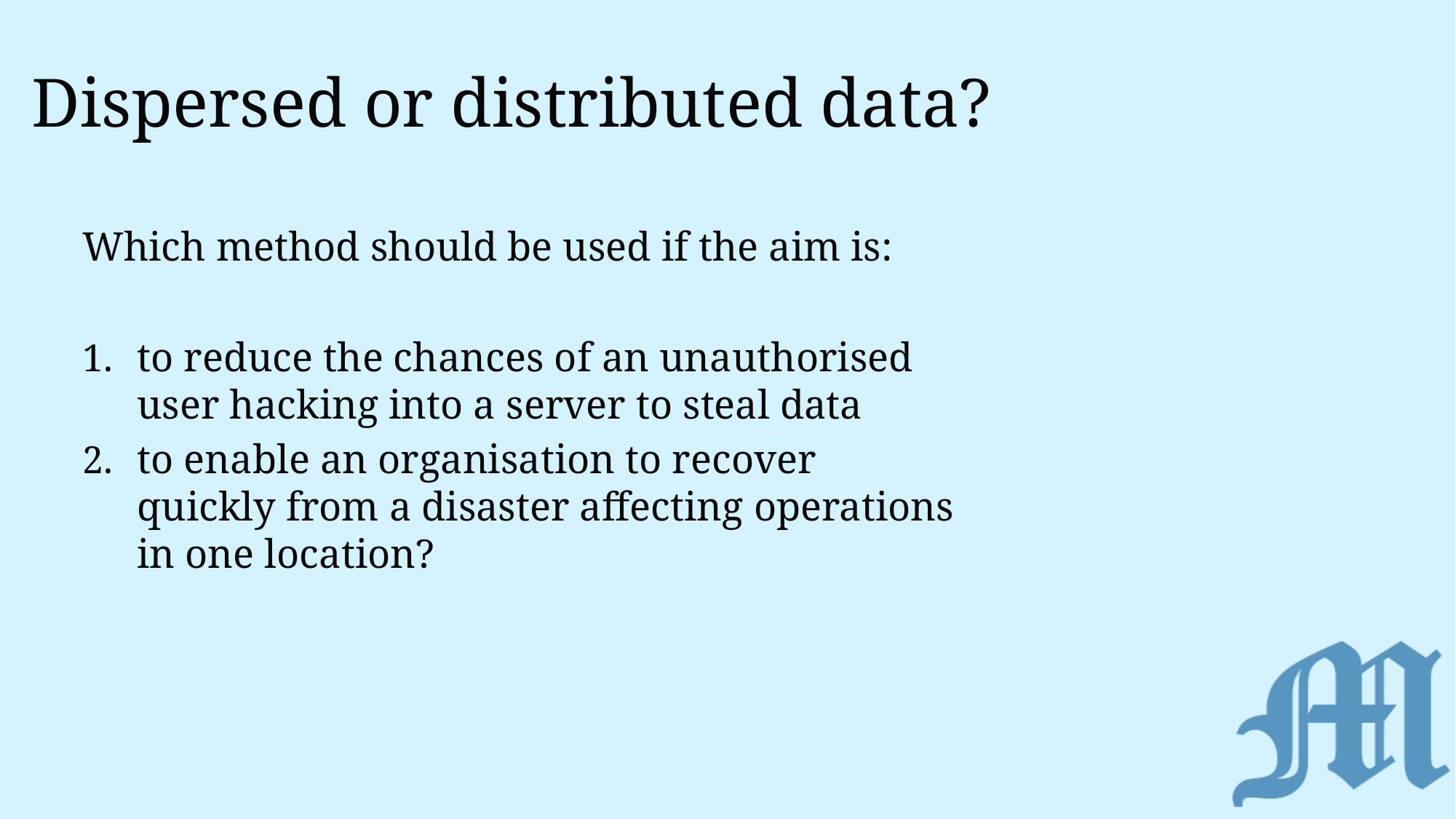

# Dispersed or distributed data?
Which method should be used if the aim is:

to reduce the chances of an unauthorised user hacking into a server to steal data
to enable an organisation to recover quickly from a disaster affecting operations in one location?